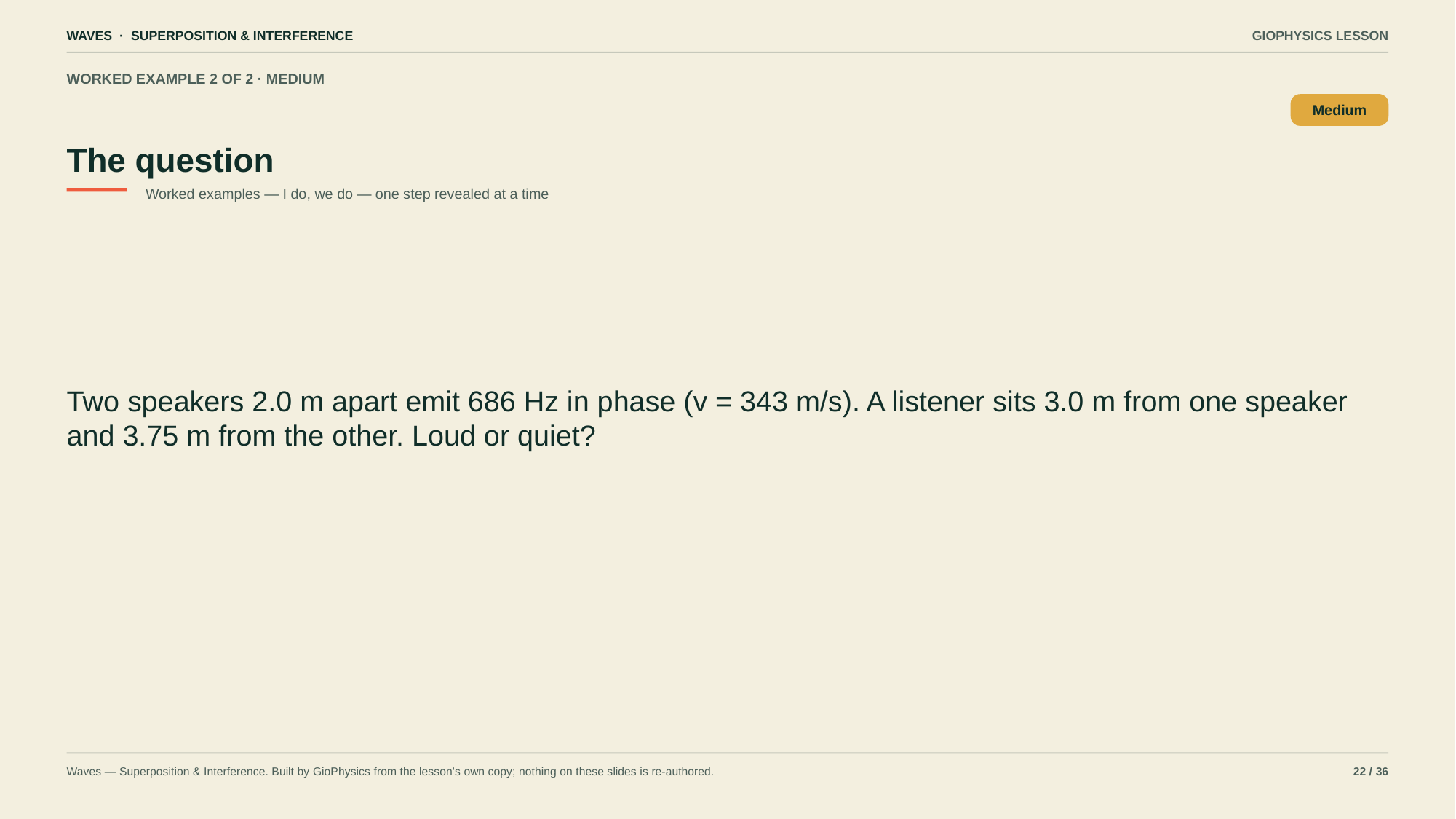

WAVES  ·  SUPERPOSITION & INTERFERENCE
GIOPHYSICS LESSON

WORKED EXAMPLE 2 OF 2 · MEDIUM
The question

Medium
Worked examples — I do, we do — one step revealed at a time

Two speakers 2.0 m apart emit 686 Hz in phase (v = 343 m/s). A listener sits 3.0 m from one speaker and 3.75 m from the other. Loud or quiet?

Waves — Superposition & Interference. Built by GioPhysics from the lesson's own copy; nothing on these slides is re-authored.
22 / 36